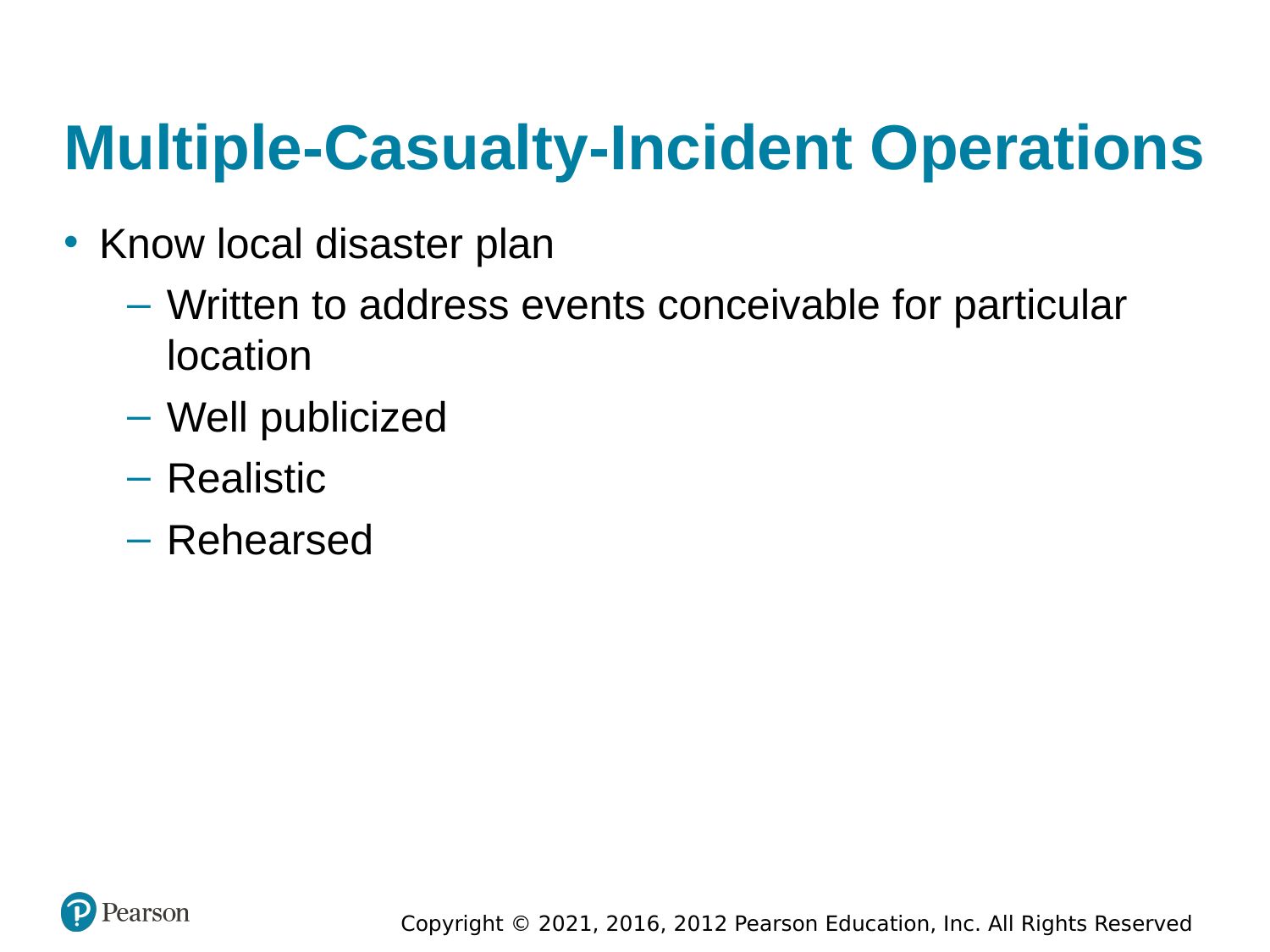

# Multiple-Casualty-Incident Operations
Know local disaster plan
Written to address events conceivable for particular location
Well publicized
Realistic
Rehearsed